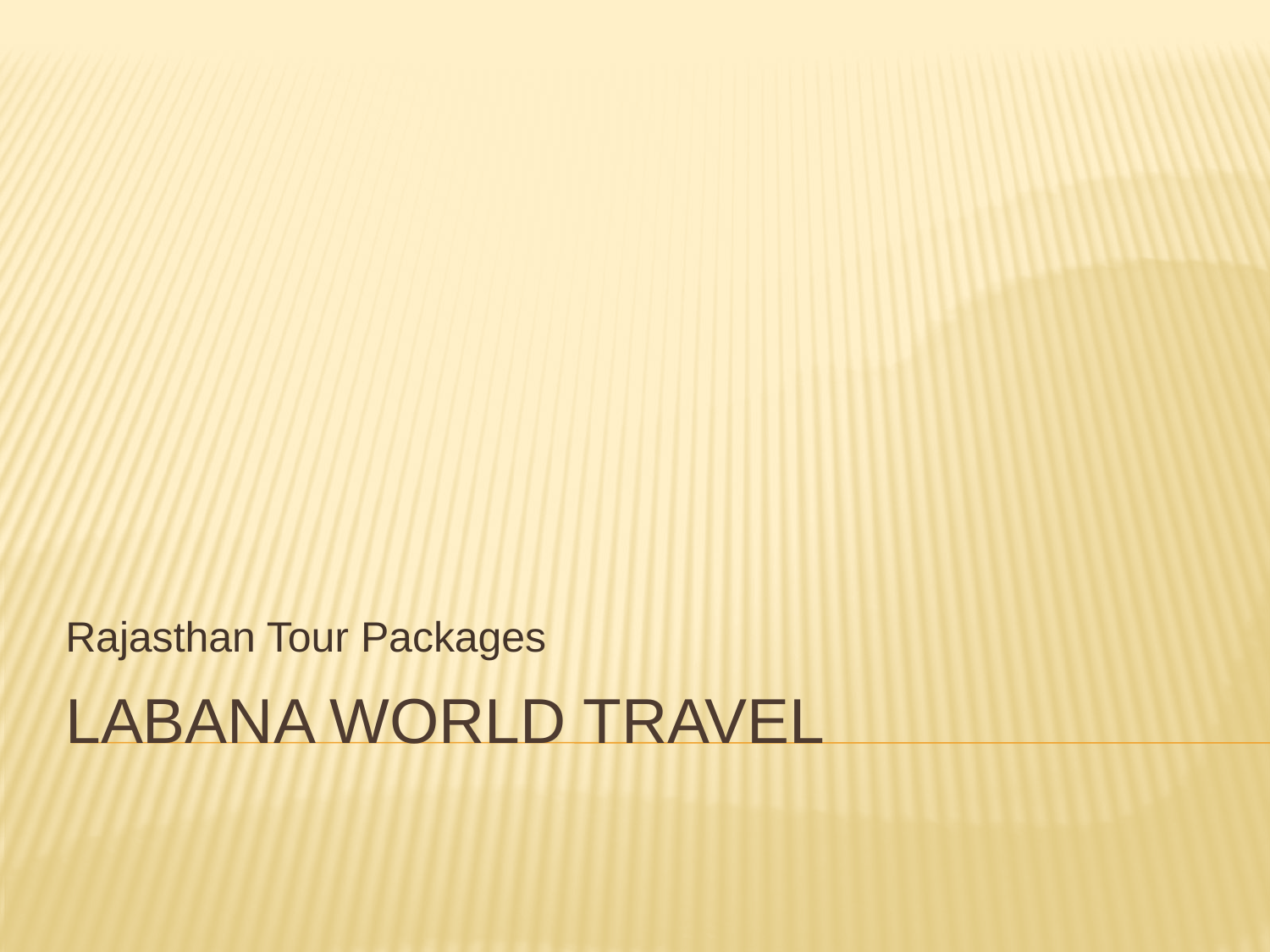

Rajasthan Tour Packages
# Labana world travel